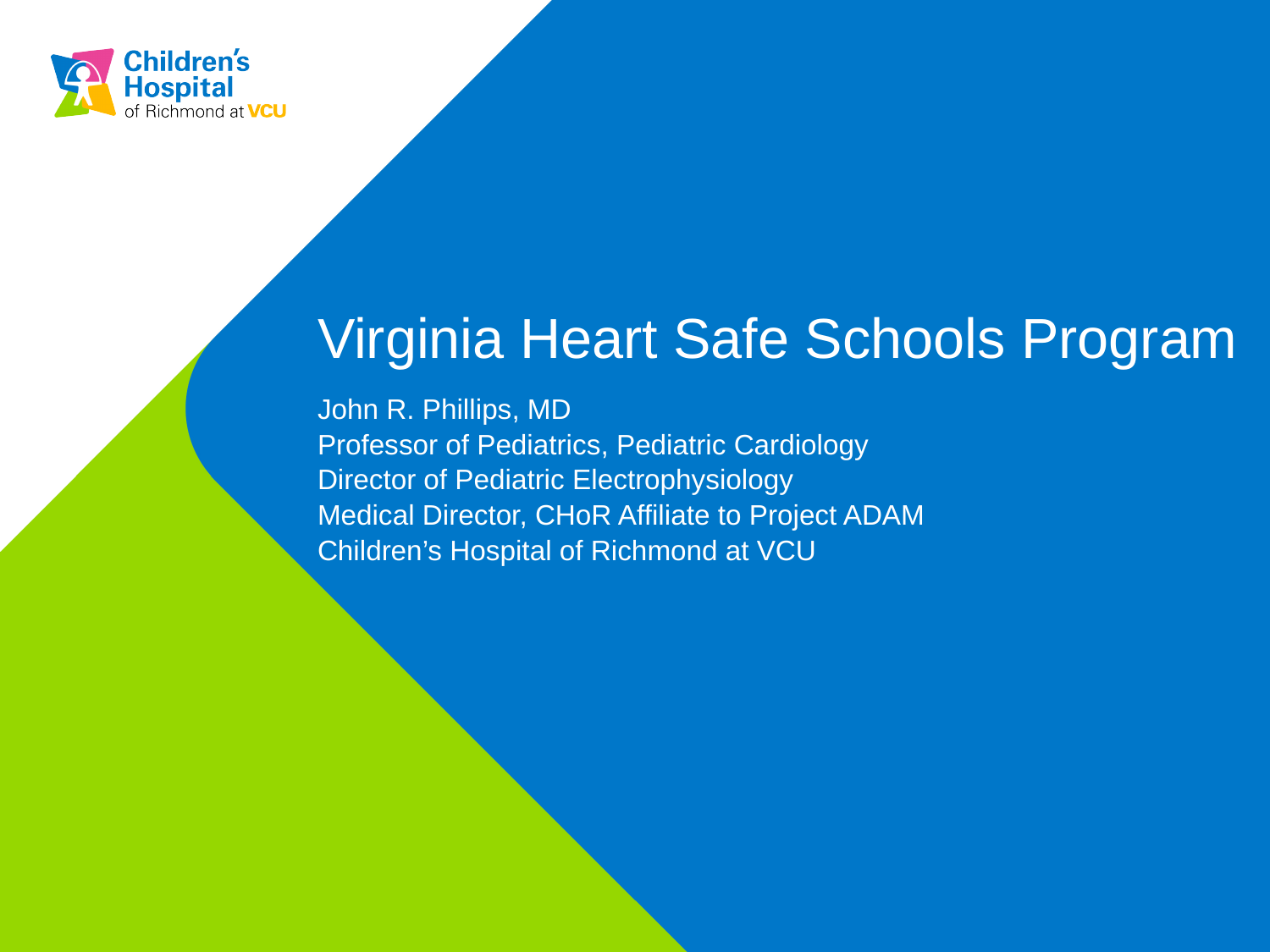

# Virginia Heart Safe Schools Program
John R. Phillips, MD
Professor of Pediatrics, Pediatric Cardiology
Director of Pediatric Electrophysiology
Medical Director, CHoR Affiliate to Project ADAM
Children’s Hospital of Richmond at VCU